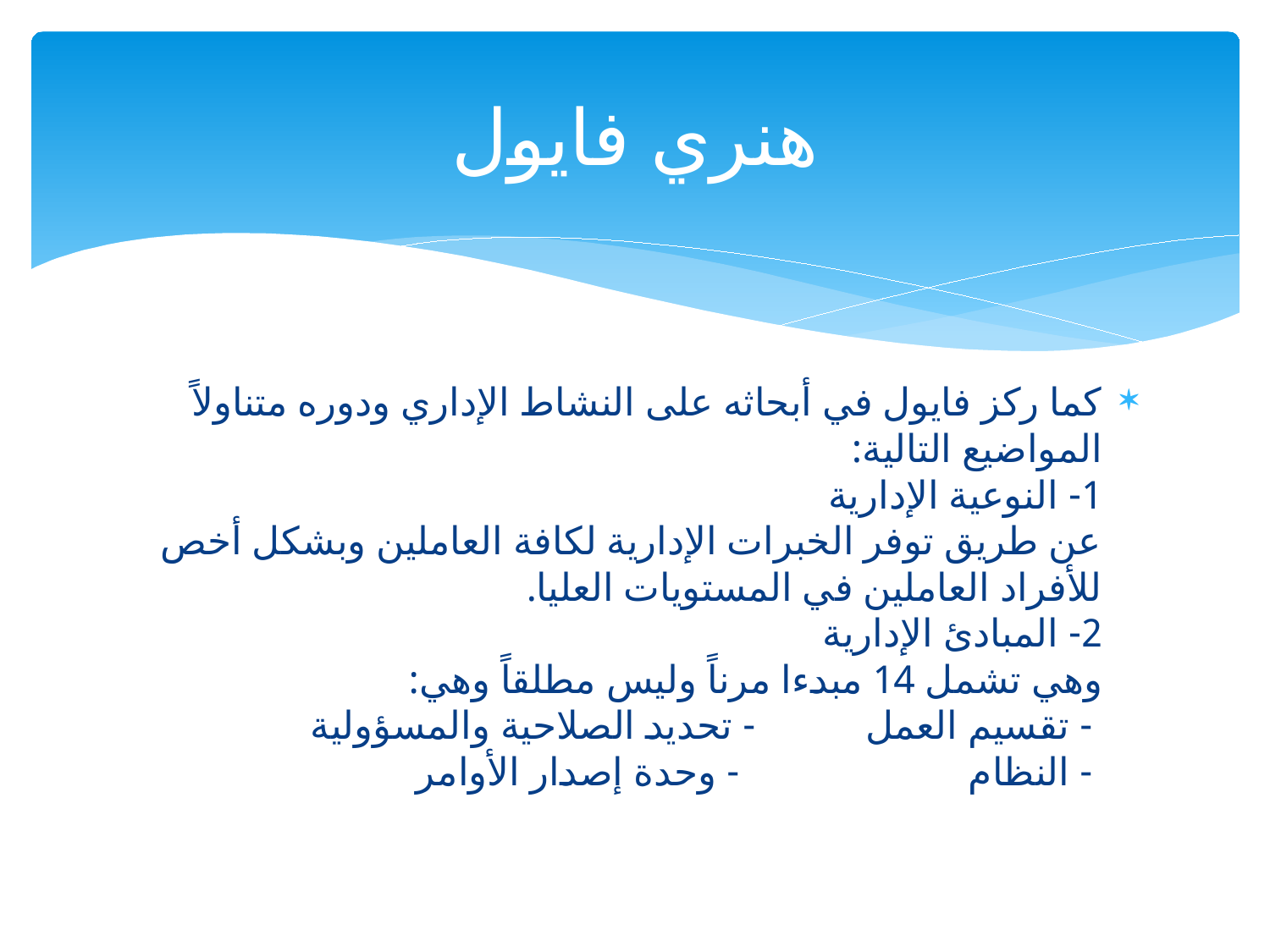

# هنري فايول
كما ركز فايول في أبحاثه على النشاط الإداري ودوره متناولاً المواضيع التالية:
1- النوعية الإدارية
عن طريق توفر الخبرات الإدارية لكافة العاملين وبشكل أخص للأفراد العاملين في المستويات العليا.
2- المبادئ الإدارية
وهي تشمل 14 مبدءا مرناً وليس مطلقاً وهي:
 - تقسيم العمل	           	- تحديد الصلاحية والمسؤولية
 - النظام 	                      - وحدة إصدار الأوامر